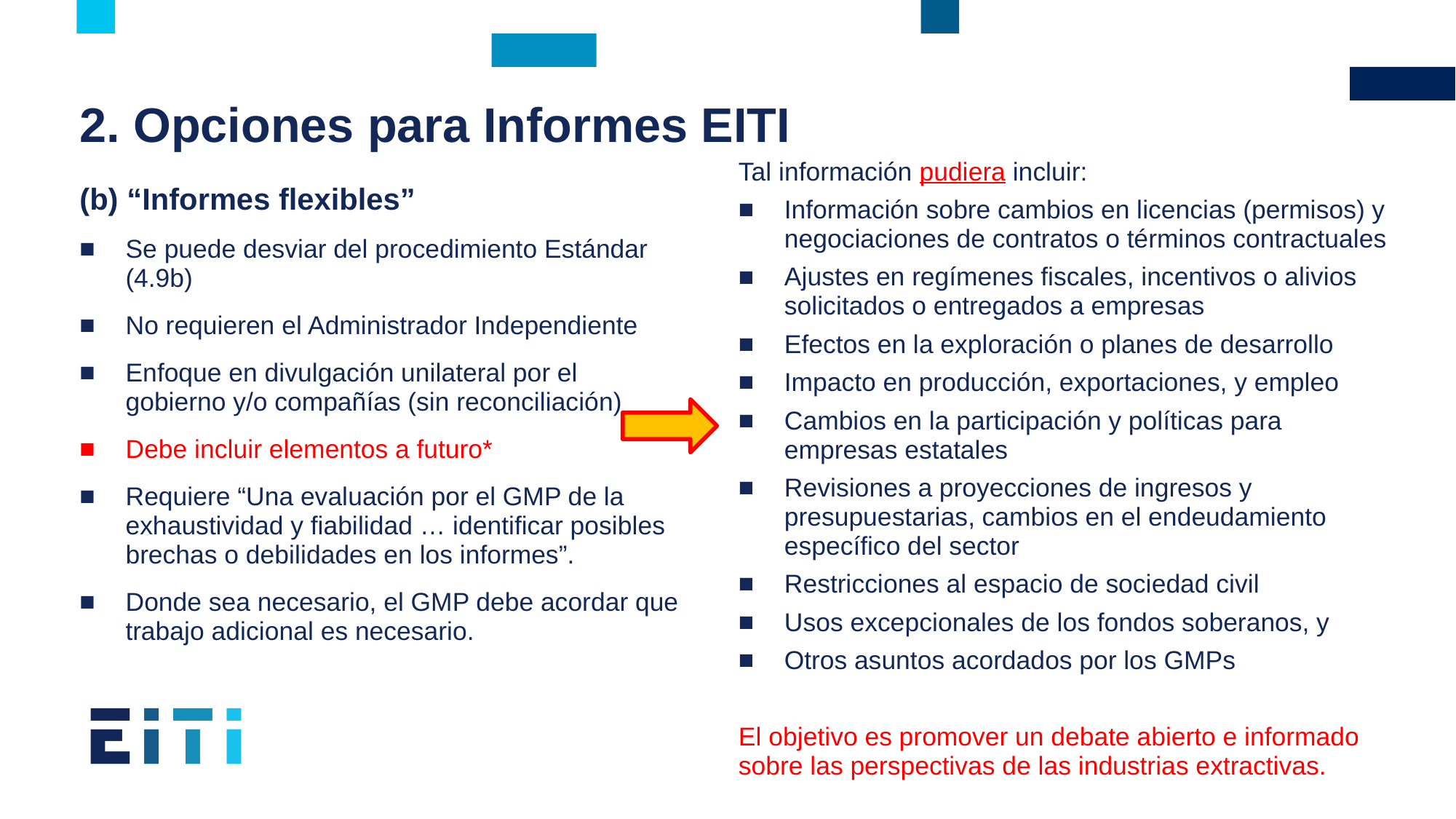

# 2. Opciones para Informes EITI
Tal información pudiera incluir:
Información sobre cambios en licencias (permisos) y negociaciones de contratos o términos contractuales
Ajustes en regímenes fiscales, incentivos o alivios solicitados o entregados a empresas
Efectos en la exploración o planes de desarrollo
Impacto en producción, exportaciones, y empleo
Cambios en la participación y políticas para empresas estatales
Revisiones a proyecciones de ingresos y presupuestarias, cambios en el endeudamiento específico del sector
Restricciones al espacio de sociedad civil
Usos excepcionales de los fondos soberanos, y
Otros asuntos acordados por los GMPs

El objetivo es promover un debate abierto e informado sobre las perspectivas de las industrias extractivas.
(b) “Informes flexibles”
Se puede desviar del procedimiento Estándar (4.9b)
No requieren el Administrador Independiente
Enfoque en divulgación unilateral por el gobierno y/o compañías (sin reconciliación)
Debe incluir elementos a futuro*
Requiere “Una evaluación por el GMP de la exhaustividad y fiabilidad … identificar posibles brechas o debilidades en los informes”.
Donde sea necesario, el GMP debe acordar que trabajo adicional es necesario.